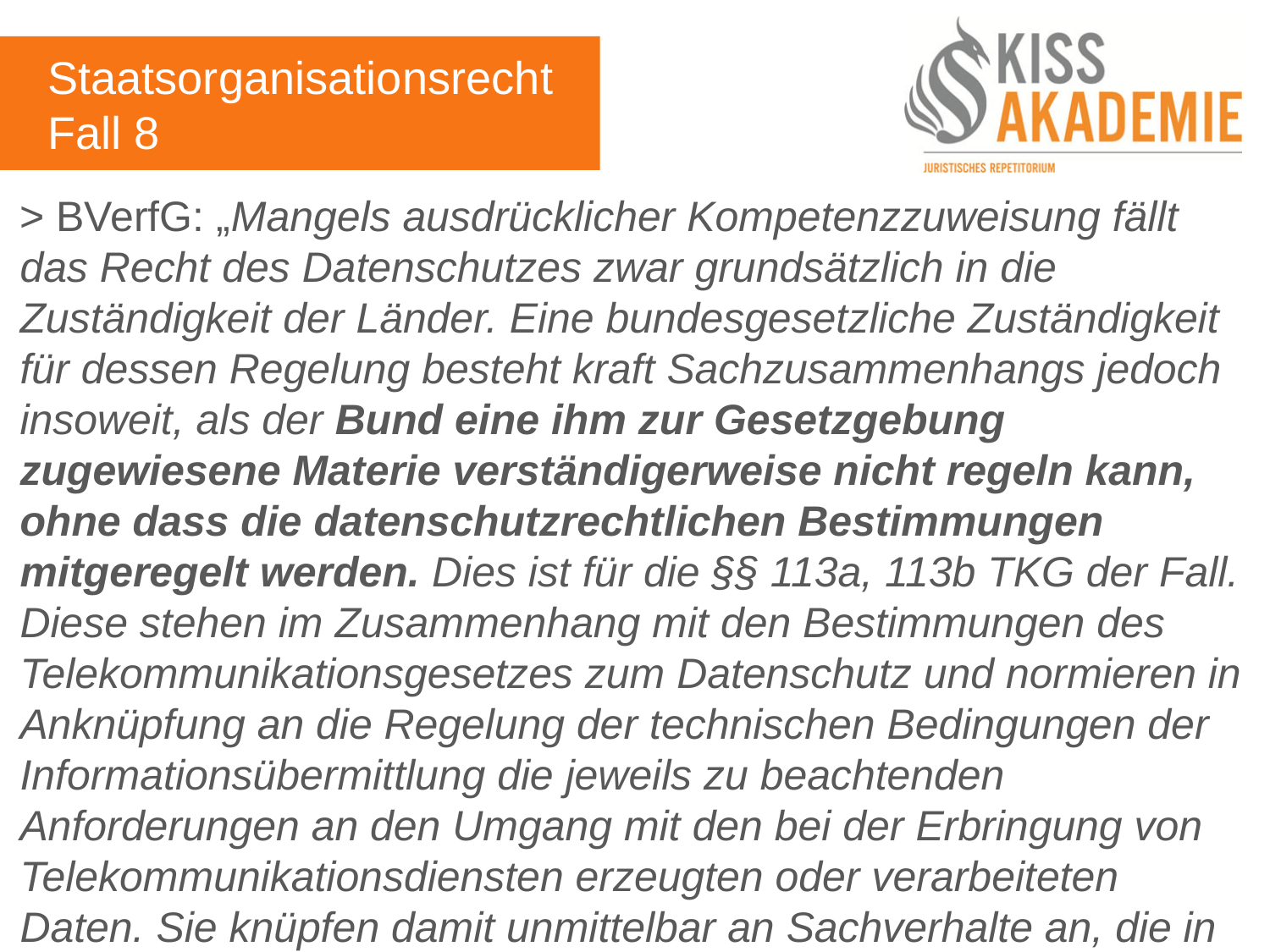

Staatsorganisationsrecht
Fall 8
> BVerfG: „Mangels ausdrücklicher Kompetenzzuweisung fällt das Recht des Datenschutzes zwar grundsätzlich in die Zuständigkeit der Länder. Eine bundesgesetzliche Zuständigkeit für dessen Regelung besteht kraft Sachzusammenhangs jedoch insoweit, als der Bund eine ihm zur Gesetzgebung zugewiesene Materie verständigerweise nicht regeln kann, ohne dass die datenschutzrechtlichen Bestimmungen mitgeregelt werden. Dies ist für die §§ 113a, 113b TKG der Fall. Diese stehen im Zusammenhang mit den Bestimmungen des Telekommunikationsgesetzes zum Datenschutz und normieren in Anknüpfung an die Regelung der technischen Bedingungen der Informationsübermittlung die jeweils zu beachtenden Anforderungen an den Umgang mit den bei der Erbringung von Telekommunikationsdiensten erzeugten oder verarbeiteten Daten. Sie knüpfen damit unmittelbar an Sachverhalte an, die in den Bereich der Gesetzgebungsmaterie der Telekommunikation fallen.“